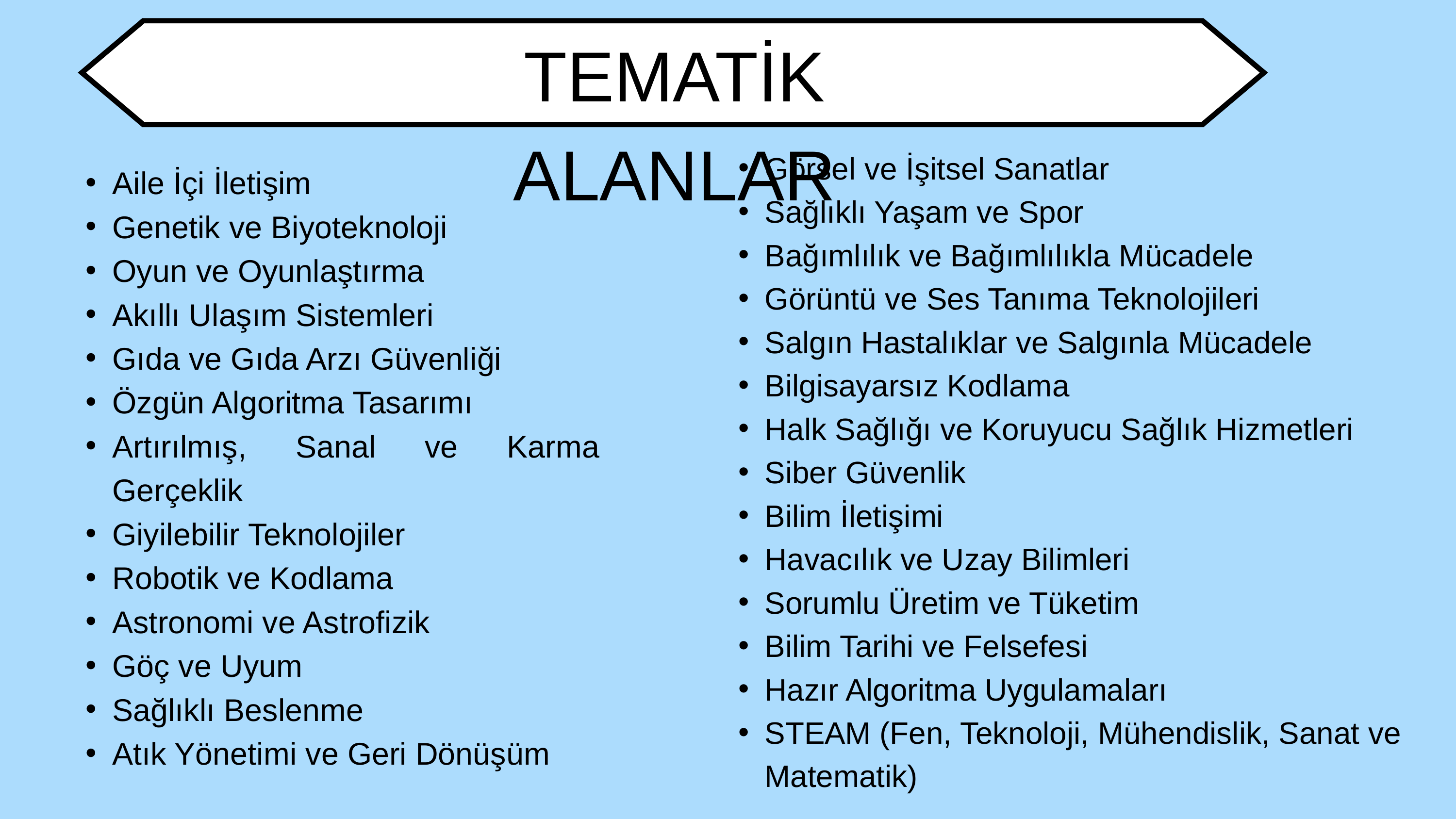

TEMATİK ALANLAR

Görsel ve İşitsel Sanatlar
Sağlıklı Yaşam ve Spor
Bağımlılık ve Bağımlılıkla Mücadele
Görüntü ve Ses Tanıma Teknolojileri
Salgın Hastalıklar ve Salgınla Mücadele
Bilgisayarsız Kodlama
Halk Sağlığı ve Koruyucu Sağlık Hizmetleri
Siber Güvenlik
Bilim İletişimi
Havacılık ve Uzay Bilimleri
Sorumlu Üretim ve Tüketim
Bilim Tarihi ve Felsefesi
Hazır Algoritma Uygulamaları
STEAM (Fen, Teknoloji, Mühendislik, Sanat ve Matematik)
Aile İçi İletişim
Genetik ve Biyoteknoloji
Oyun ve Oyunlaştırma
Akıllı Ulaşım Sistemleri
Gıda ve Gıda Arzı Güvenliği
Özgün Algoritma Tasarımı
Artırılmış, Sanal ve Karma Gerçeklik
Giyilebilir Teknolojiler
Robotik ve Kodlama
Astronomi ve Astrofizik
Göç ve Uyum
Sağlıklı Beslenme
Atık Yönetimi ve Geri Dönüşüm